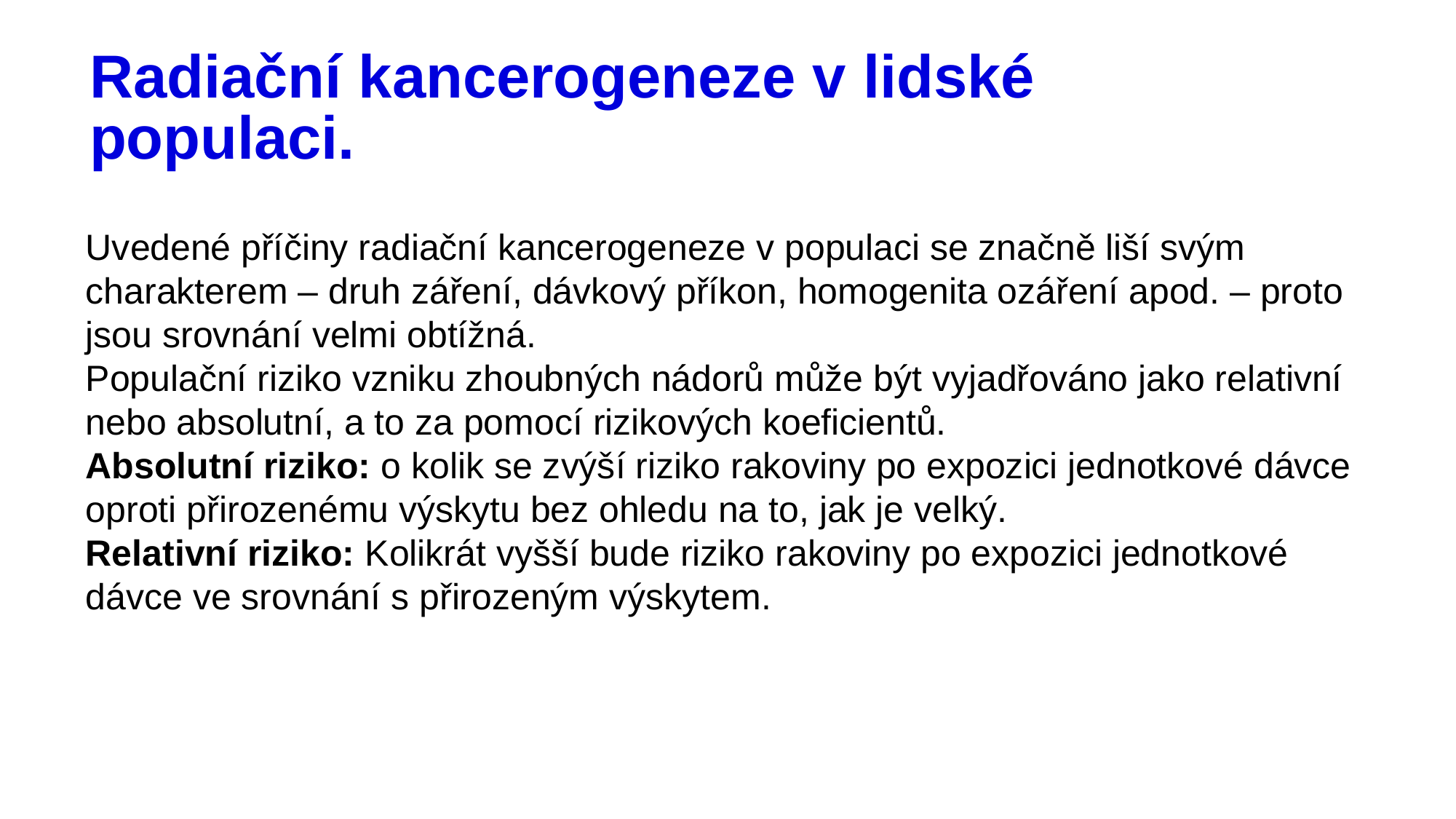

# Radiační kancerogeneze v lidské populaci.
Uvedené příčiny radiační kancerogeneze v populaci se značně liší svým charakterem – druh záření, dávkový příkon, homogenita ozáření apod. – proto jsou srovnání velmi obtížná.
Populační riziko vzniku zhoubných nádorů může být vyjadřováno jako relativní nebo absolutní, a to za pomocí rizikových koeficientů.
Absolutní riziko: o kolik se zvýší riziko rakoviny po expozici jednotkové dávce oproti přirozenému výskytu bez ohledu na to, jak je velký.
Relativní riziko: Kolikrát vyšší bude riziko rakoviny po expozici jednotkové dávce ve srovnání s přirozeným výskytem.